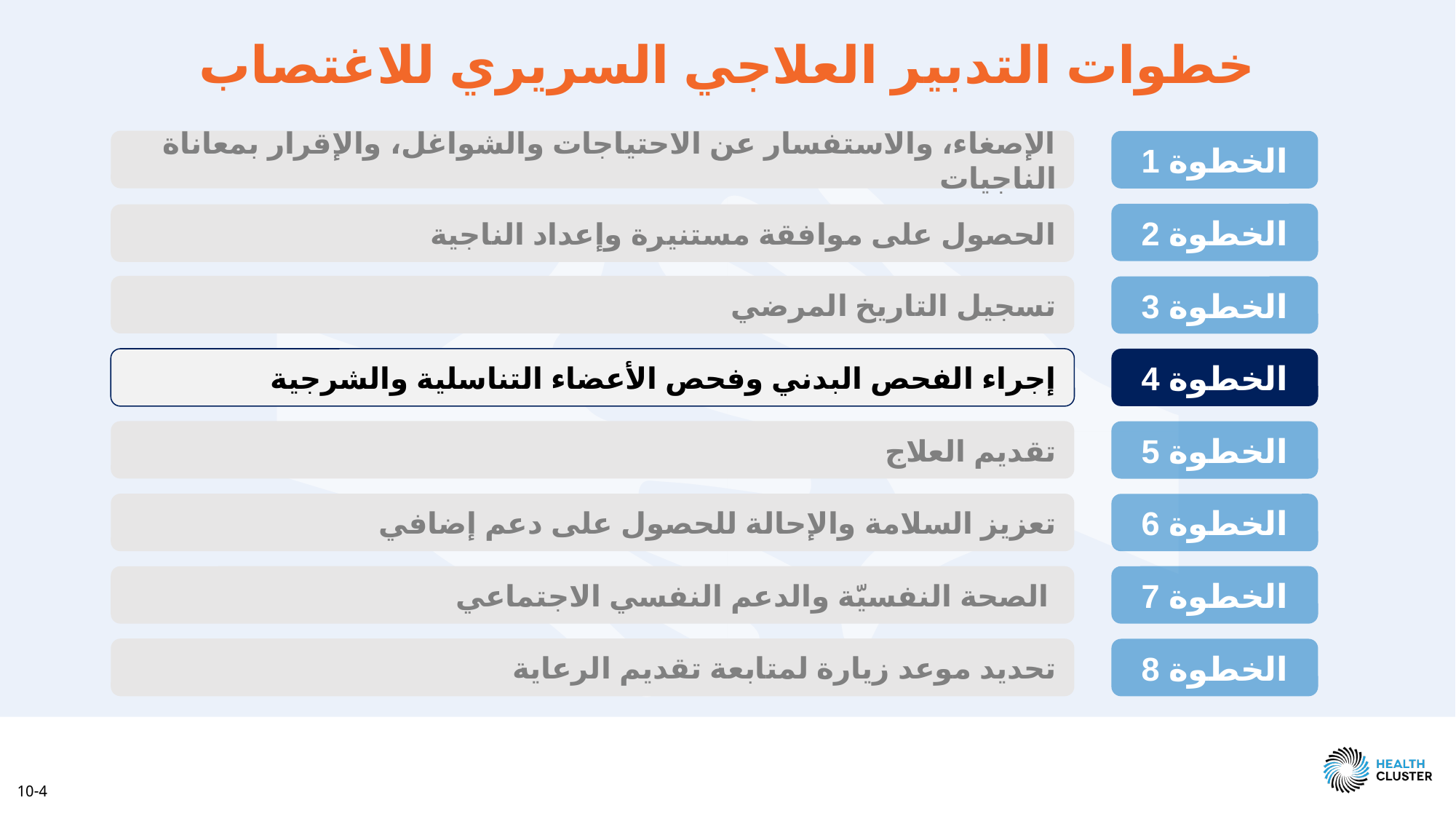

خطوات التدبير العلاجي السريري للاغتصاب
الإصغاء، والاستفسار عن الاحتياجات والشواغل، والإقرار بمعاناة الناجيات
الخطوة 1
الخطوة 2
الحصول على موافقة مستنيرة وإعداد الناجية
تسجيل التاريخ المرضي
الخطوة 3
الخطوة 4
إجراء الفحص البدني وفحص الأعضاء التناسلية والشرجية
تقديم العلاج
الخطوة 5
تعزيز السلامة والإحالة للحصول على دعم إضافي
الخطوة 6
الخطوة 7
 الصحة النفسيّة والدعم النفسي الاجتماعي
تحديد موعد زيارة لمتابعة تقديم الرعاية
الخطوة 8
10-4